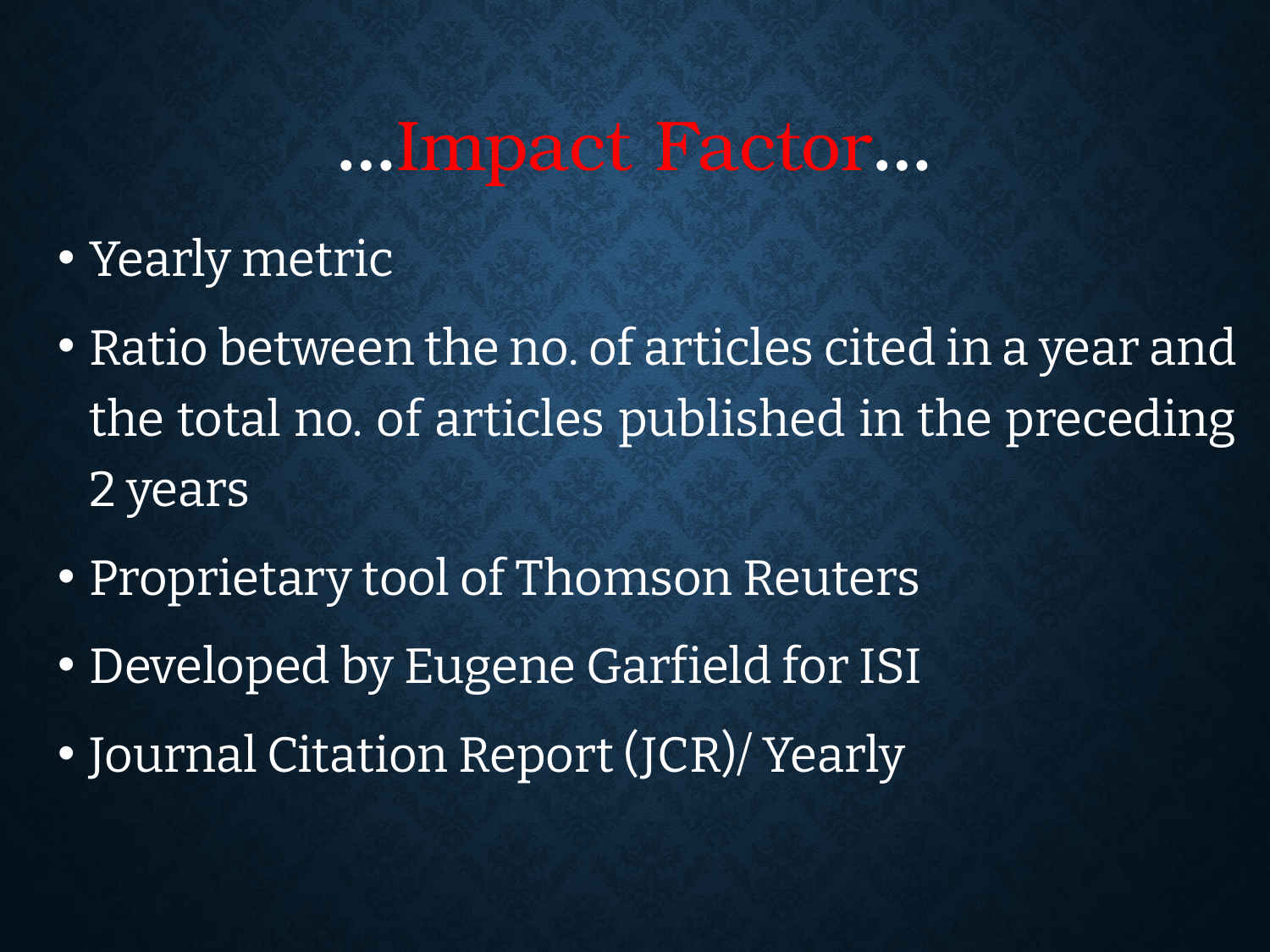

# …Impact Factor…
Yearly metric
Ratio between the no. of articles cited in a year and the total no. of articles published in the preceding 2 years
Proprietary tool of Thomson Reuters
Developed by Eugene Garfield for ISI
Journal Citation Report (JCR)/ Yearly